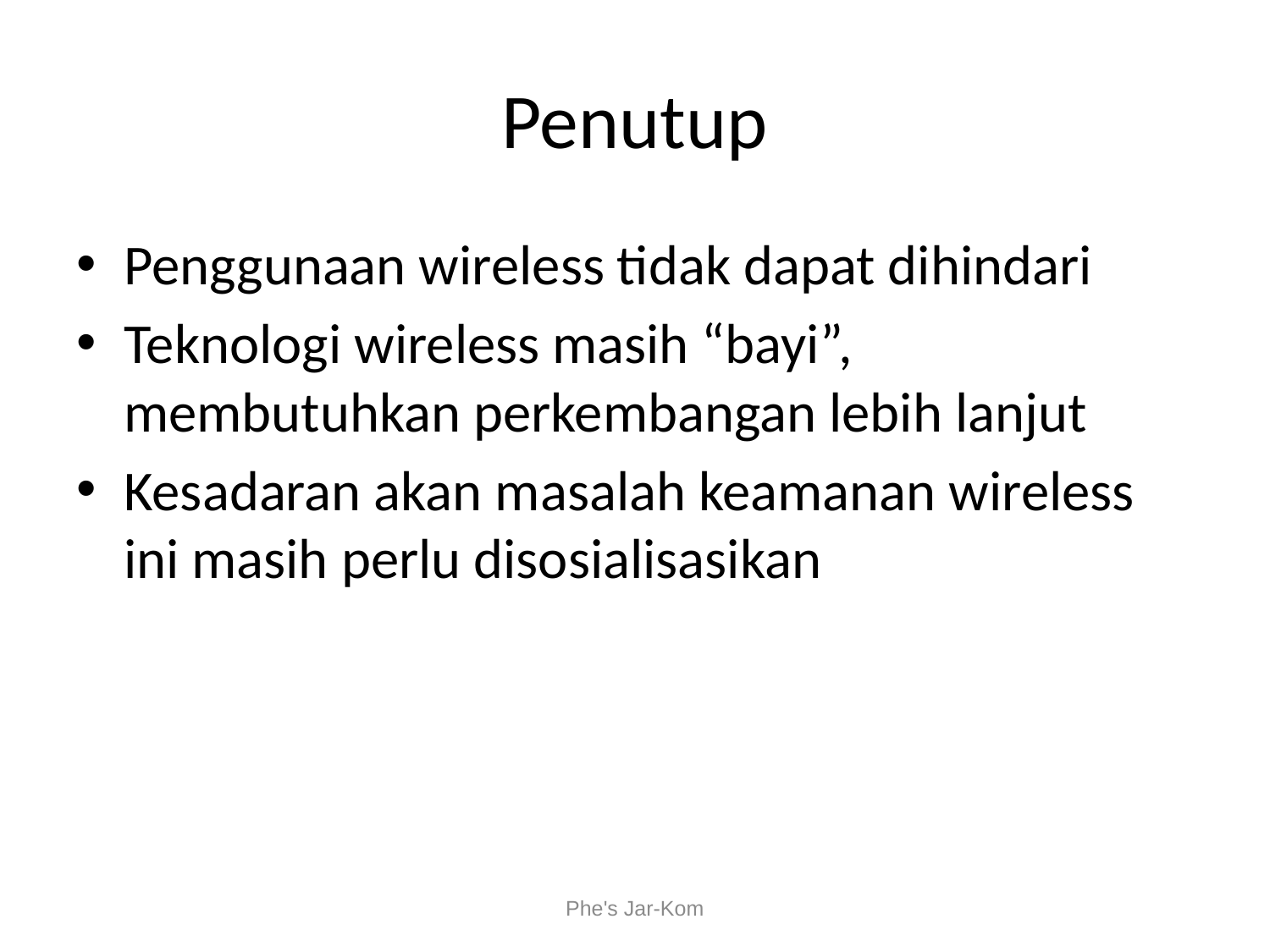

# Penutup
Penggunaan wireless tidak dapat dihindari
Teknologi wireless masih “bayi”, membutuhkan perkembangan lebih lanjut
Kesadaran akan masalah keamanan wireless ini masih perlu disosialisasikan
Phe's Jar-Kom